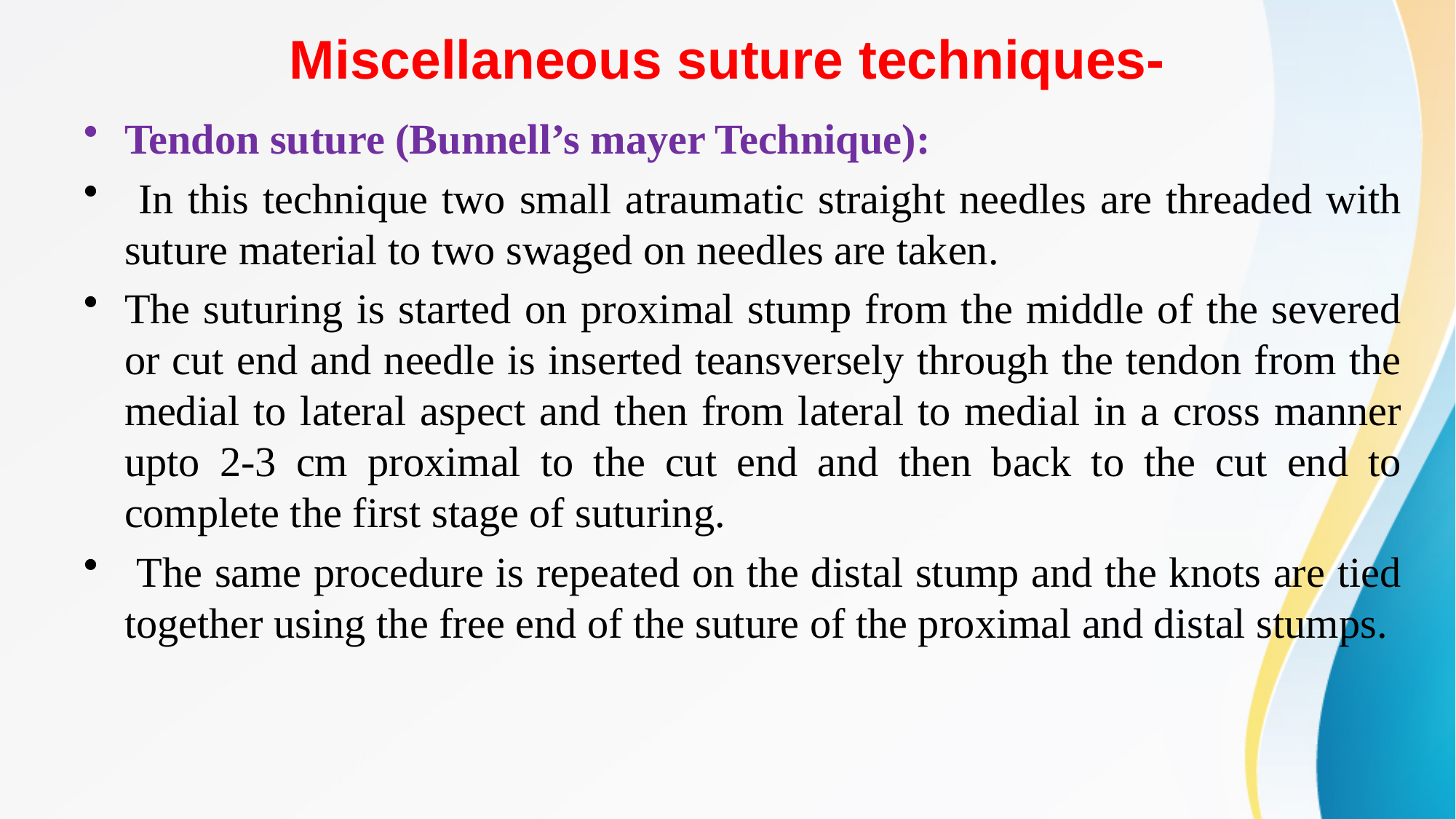

# Miscellaneous suture techniques-
Tendon suture (Bunnell’s mayer Technique):
 In this technique two small atraumatic straight needles are threaded with suture material to two swaged on needles are taken.
The suturing is started on proximal stump from the middle of the severed or cut end and needle is inserted teansversely through the tendon from the medial to lateral aspect and then from lateral to medial in a cross manner upto 2-3 cm proximal to the cut end and then back to the cut end to complete the first stage of suturing.
 The same procedure is repeated on the distal stump and the knots are tied together using the free end of the suture of the proximal and distal stumps.